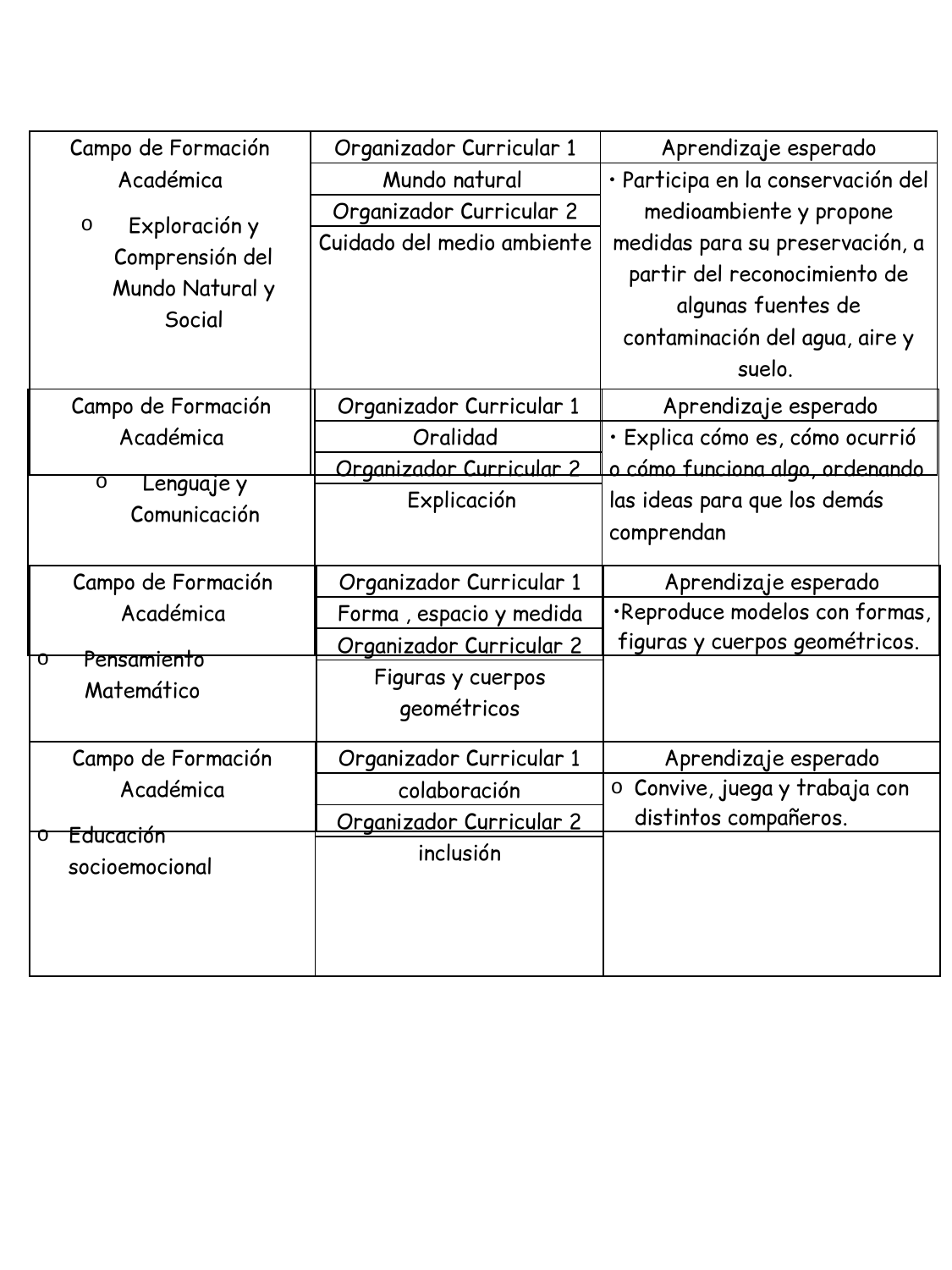

| Campo de Formación Académica Exploración y Comprensión del Mundo Natural y Social | Organizador Curricular 1 | Aprendizaje esperado |
| --- | --- | --- |
|  | Mundo natural | • Participa en la conservación del medioambiente y propone medidas para su preservación, a partir del reconocimiento de algunas fuentes de contaminación del agua, aire y suelo. |
|  | Organizador Curricular 2 |  |
|  | Cuidado del medio ambiente |  |
| Campo de Formación Académica Lenguaje y Comunicación | Organizador Curricular 1 | Aprendizaje esperado |
| --- | --- | --- |
|  | Oralidad | • Explica cómo es, cómo ocurrió o cómo funciona algo, ordenando las ideas para que los demás comprendan |
|  | Organizador Curricular 2 |  |
|  | Explicación |  |
| Campo de Formación Académica Pensamiento Matemático | Organizador Curricular 1 | Aprendizaje esperado |
| --- | --- | --- |
|  | Forma , espacio y medida | •Reproduce modelos con formas, figuras y cuerpos geométricos. |
|  | Organizador Curricular 2 |  |
|  | Figuras y cuerpos geométricos |  |
| Campo de Formación Académica Educación socioemocional | Organizador Curricular 1 | Aprendizaje esperado |
| --- | --- | --- |
|  | colaboración | Convive, juega y trabaja con distintos compañeros. |
|  | Organizador Curricular 2 |  |
|  | inclusión |  |